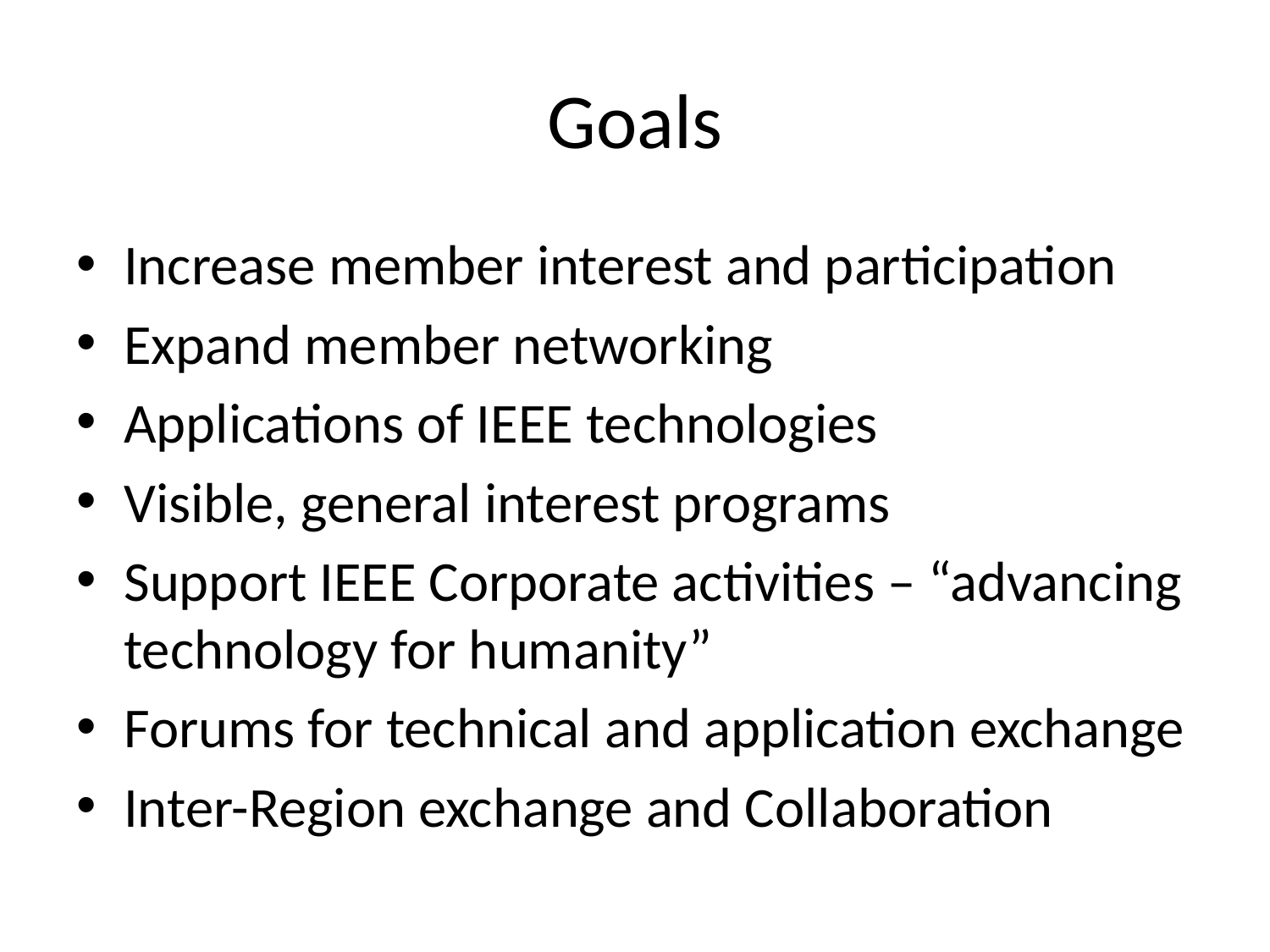

# Goals
Increase member interest and participation
Expand member networking
Applications of IEEE technologies
Visible, general interest programs
Support IEEE Corporate activities – “advancing technology for humanity”
Forums for technical and application exchange
Inter-Region exchange and Collaboration